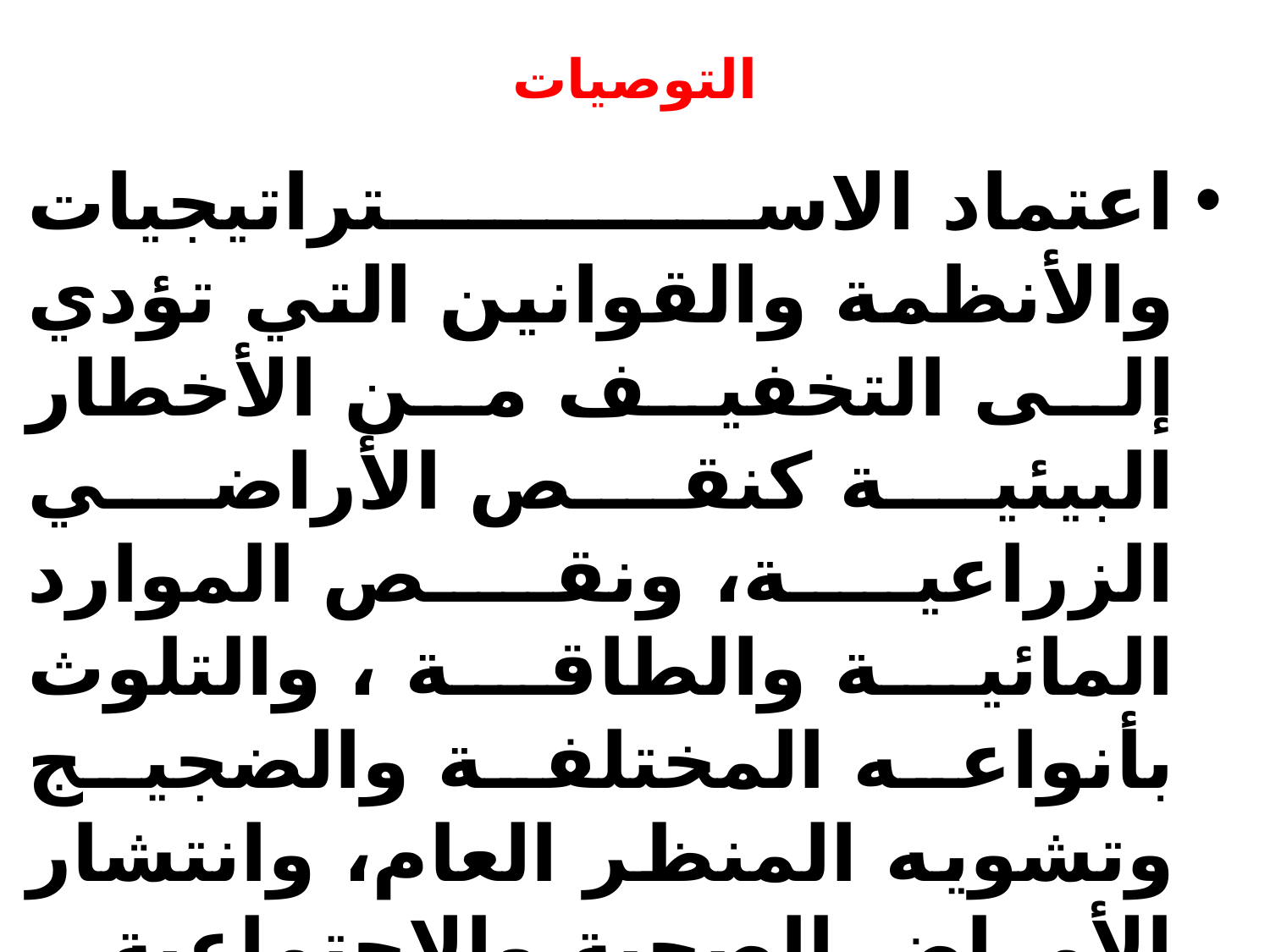

# التوصيات
اعتماد الاستراتيجيات والأنظمة والقوانين التي تؤدي إلى التخفيف من الأخطار البيئية كنقص الأراضي الزراعية، ونقص الموارد المائية والطاقة ، والتلوث بأنواعه المختلفة والضجيج وتشويه المنظر العام، وانتشار الأمراض الصحية والاجتماعية.
اعتماد الزراعة الحضرية التي توفر حلا لتعوض النقص في الأراضي الزراعية.